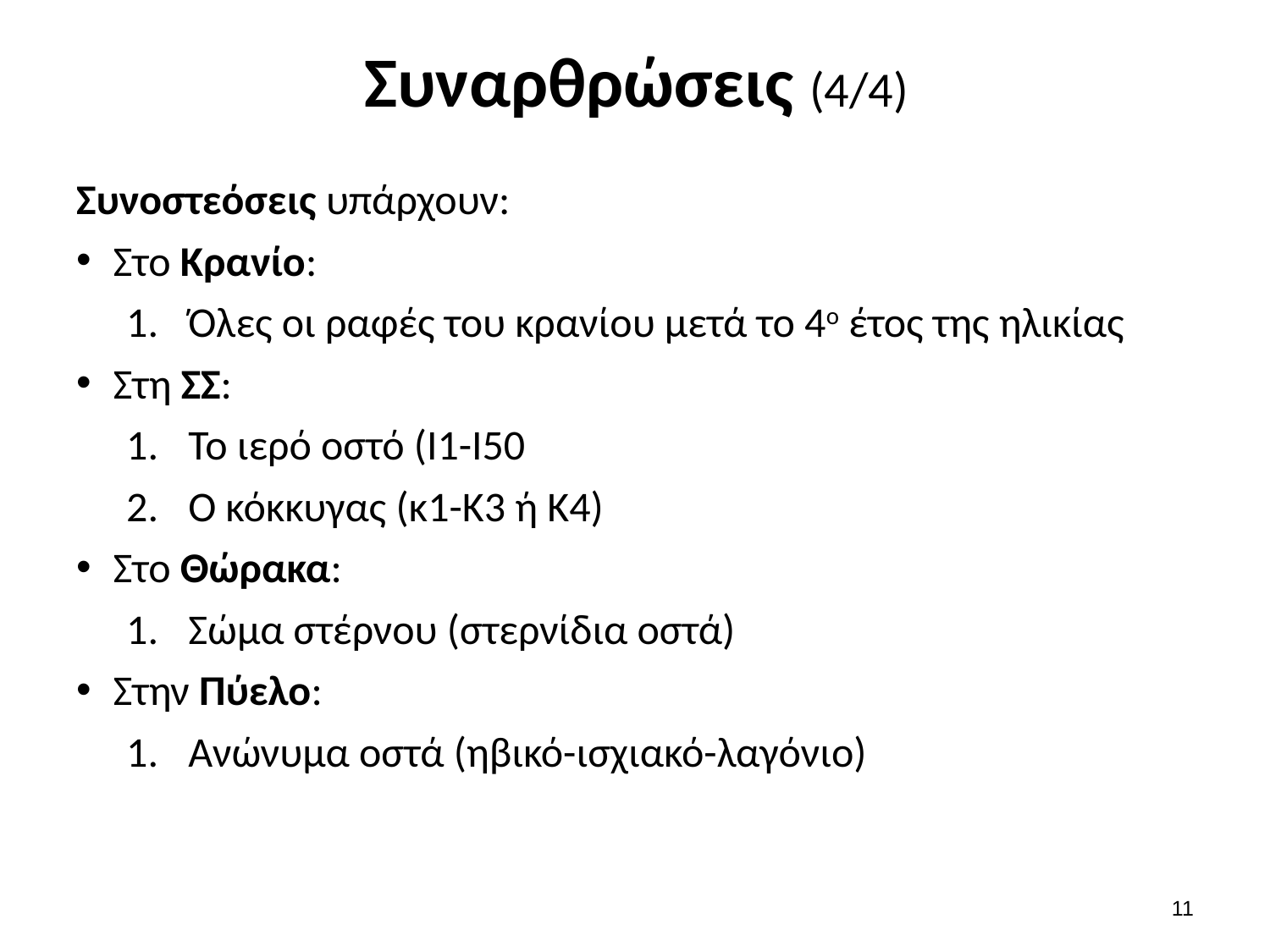

# Συναρθρώσεις (4/4)
Συνοστεόσεις υπάρχουν:
Στο Κρανίο:
Όλες οι ραφές του κρανίου μετά το 4ο έτος της ηλικίας
Στη ΣΣ:
Το ιερό οστό (Ι1-Ι50
Ο κόκκυγας (κ1-Κ3 ή Κ4)
Στο Θώρακα:
Σώμα στέρνου (στερνίδια οστά)
Στην Πύελο:
Ανώνυμα οστά (ηβικό-ισχιακό-λαγόνιο)
11